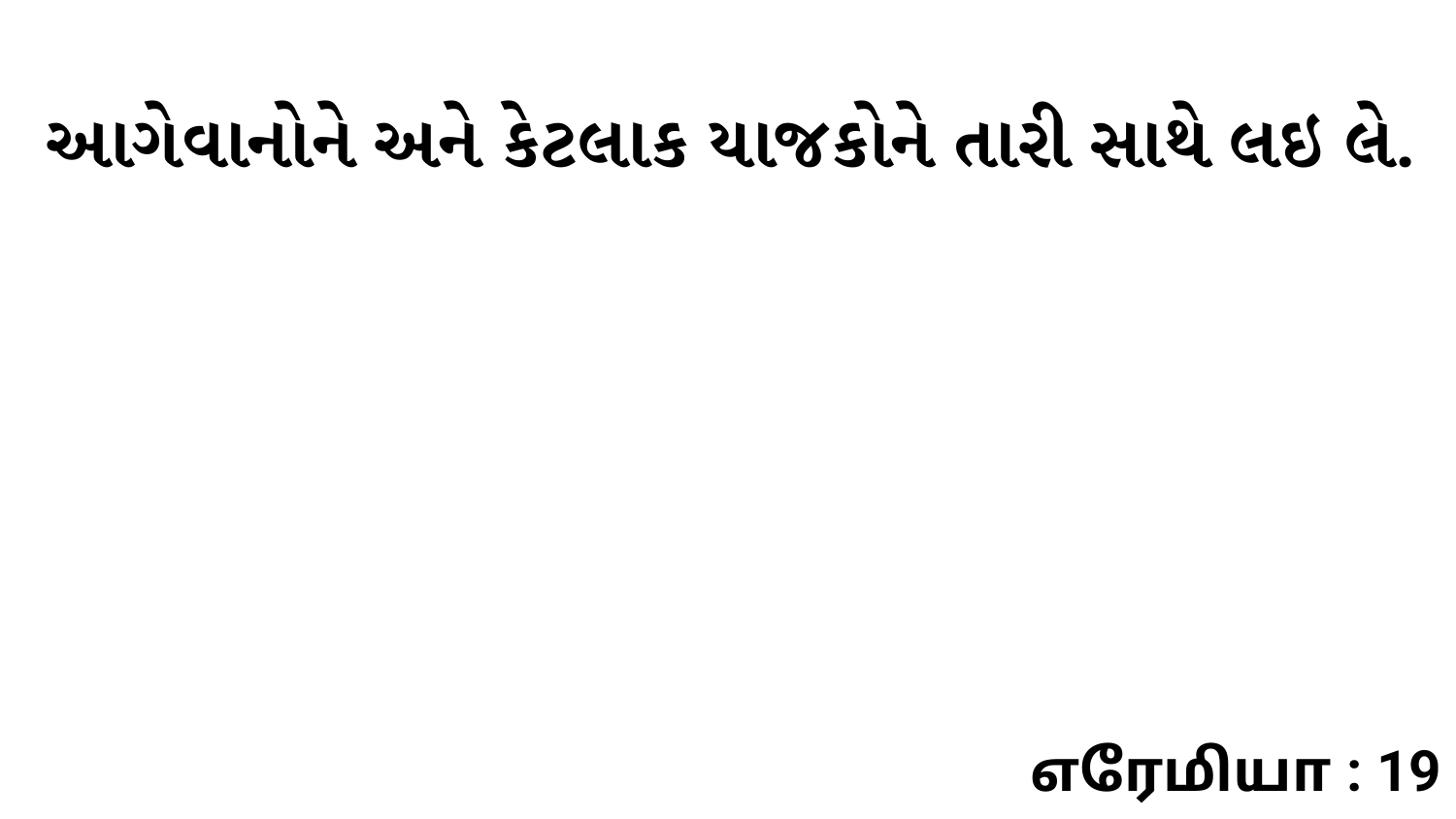

આગેવાનોને અને કેટલાક યાજકોને તારી સાથે લઇ લે.
எரேமியா : 19